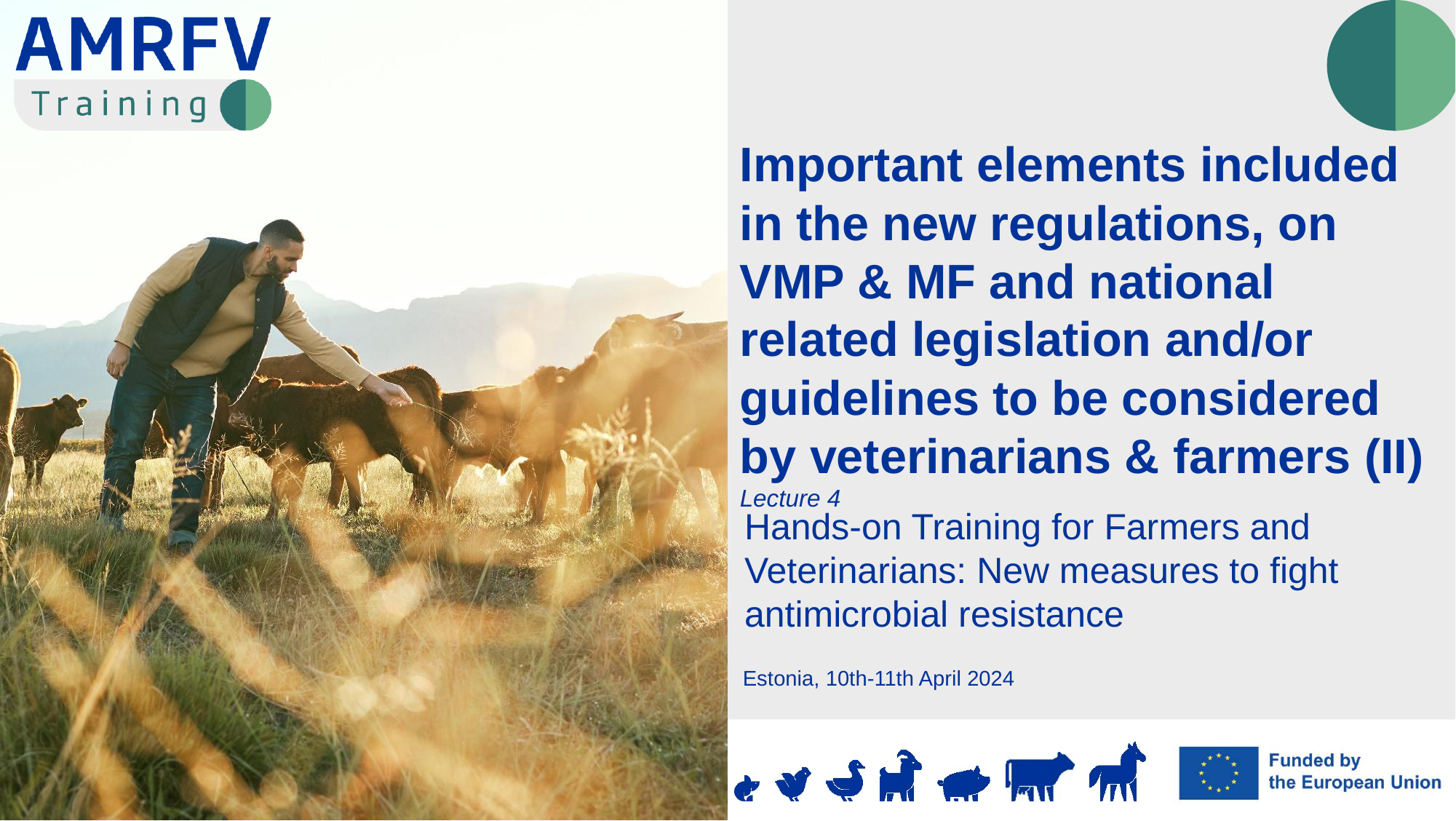

Important elements included in the new regulations, on VMP & MF and national related legislation and/or guidelines to be considered by veterinarians & farmers (II) Lecture 4
Estonia, 10th-11th April 2024